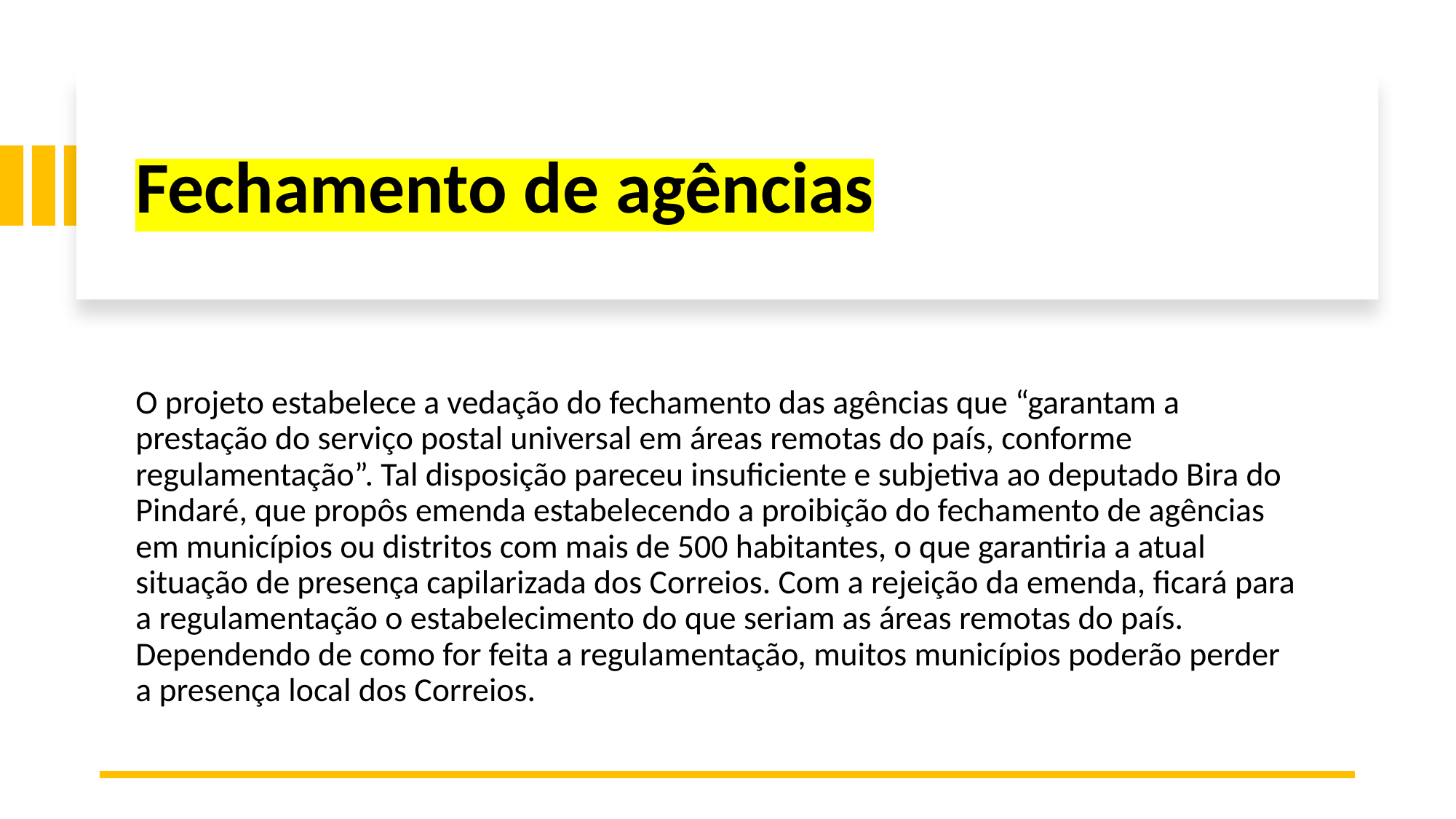

# Fechamento de agências

O projeto estabelece a vedação do fechamento das agências que “garantam a prestação do serviço postal universal em áreas remotas do país, conforme regulamentação”. Tal disposição pareceu insuficiente e subjetiva ao deputado Bira do Pindaré, que propôs emenda estabelecendo a proibição do fechamento de agências em municípios ou distritos com mais de 500 habitantes, o que garantiria a atual situação de presença capilarizada dos Correios. Com a rejeição da emenda, ficará para a regulamentação o estabelecimento do que seriam as áreas remotas do país. Dependendo de como for feita a regulamentação, muitos municípios poderão perder a presença local dos Correios.
7